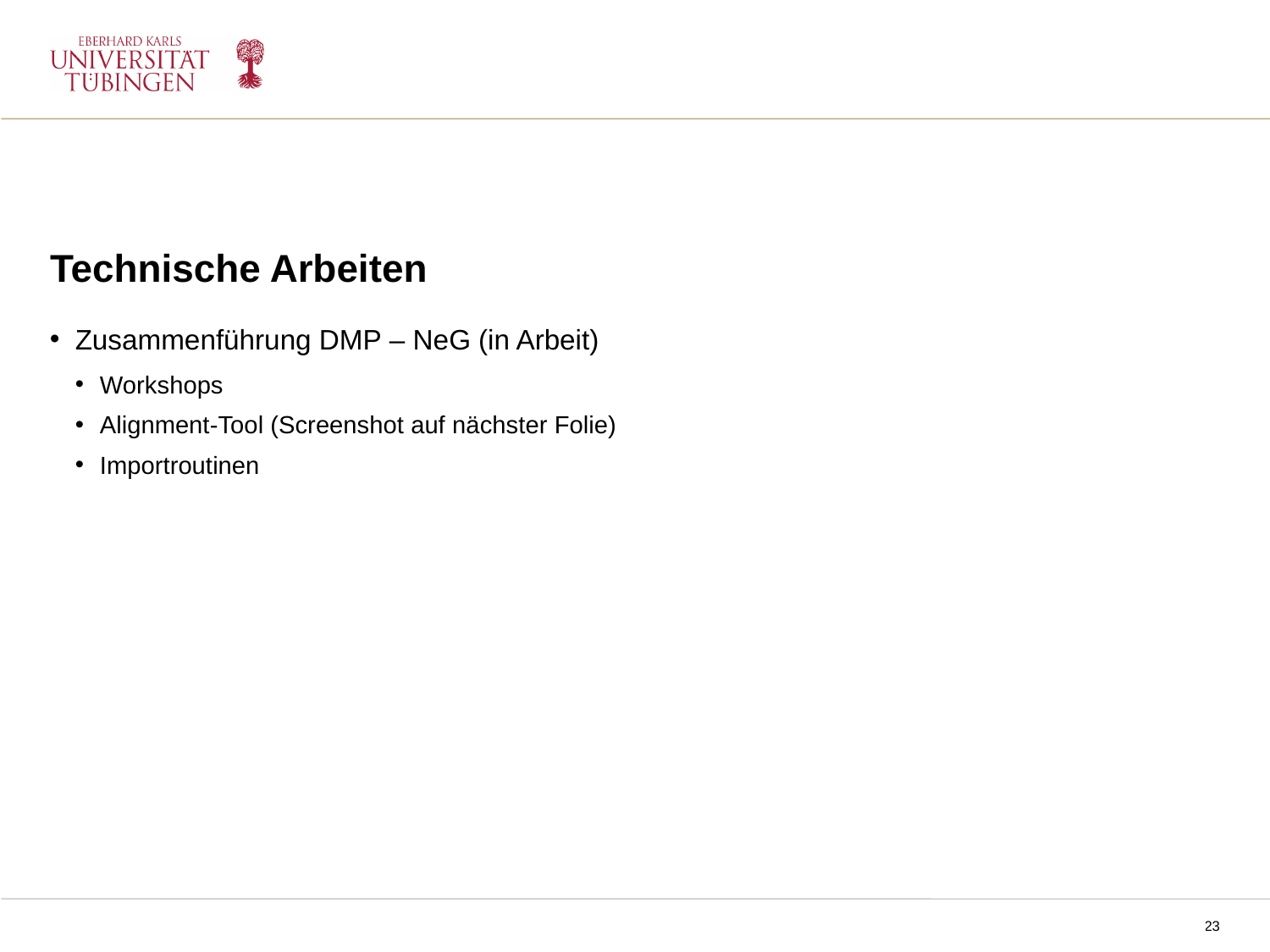

Technische Arbeiten
Zusammenführung DMP – NeG (in Arbeit)
Workshops
Alignment-Tool (Screenshot auf nächster Folie)
Importroutinen

NPPM